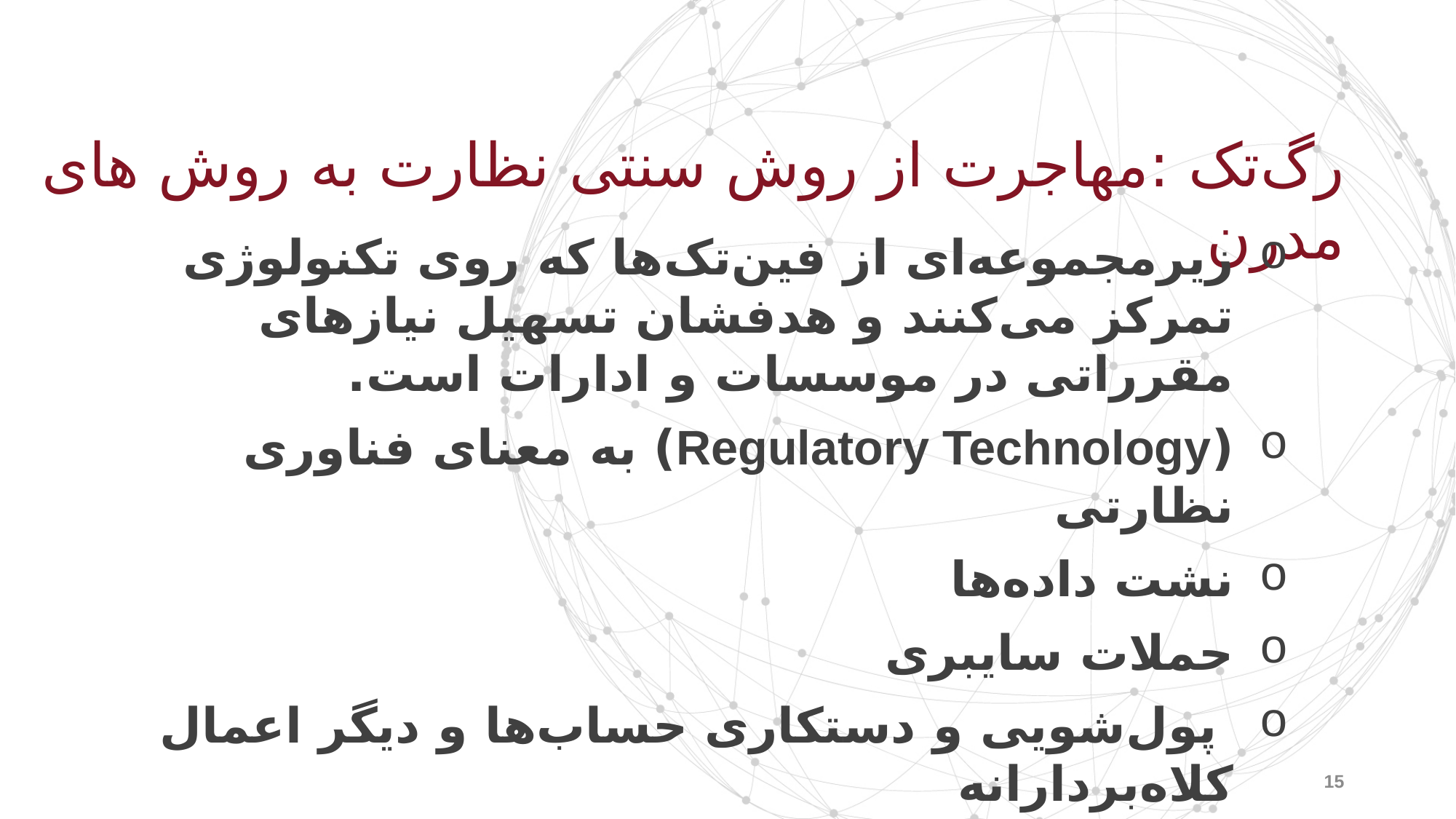

رگ‌تک :مهاجرت از روش سنتی نظارت به روش های مدرن
زیرمجموعه‌ای از فین‌تک‌ها که روی تکنولوژی تمرکز می‌کنند و هدفشان تسهیل نیازهای مقرراتی در موسسات و ادارات است.
(Regulatory Technology) به‌ معنای فناوری نظارتی
نشت داده‌‌ها
حملات سایبری
 پول‌شویی و دستکاری حساب‌ها و دیگر اعمال کلاه‌بردارانه
15